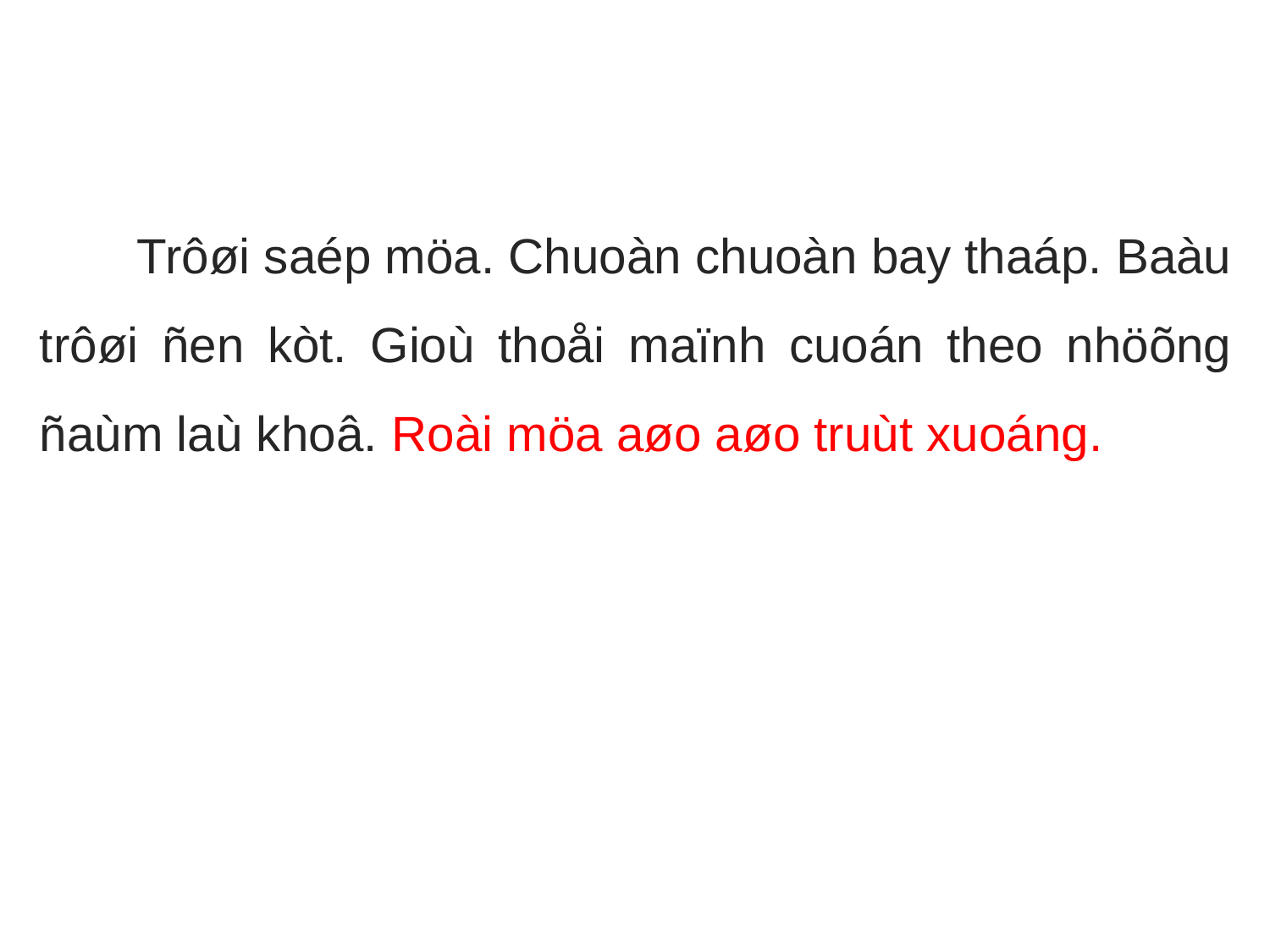

Trôøi saép möa. Chuoàn chuoàn bay thaáp. Baàu trôøi ñen kòt. Gioù thoåi maïnh cuoán theo nhöõng ñaùm laù khoâ. Roài möa aøo aøo truùt xuoáng.